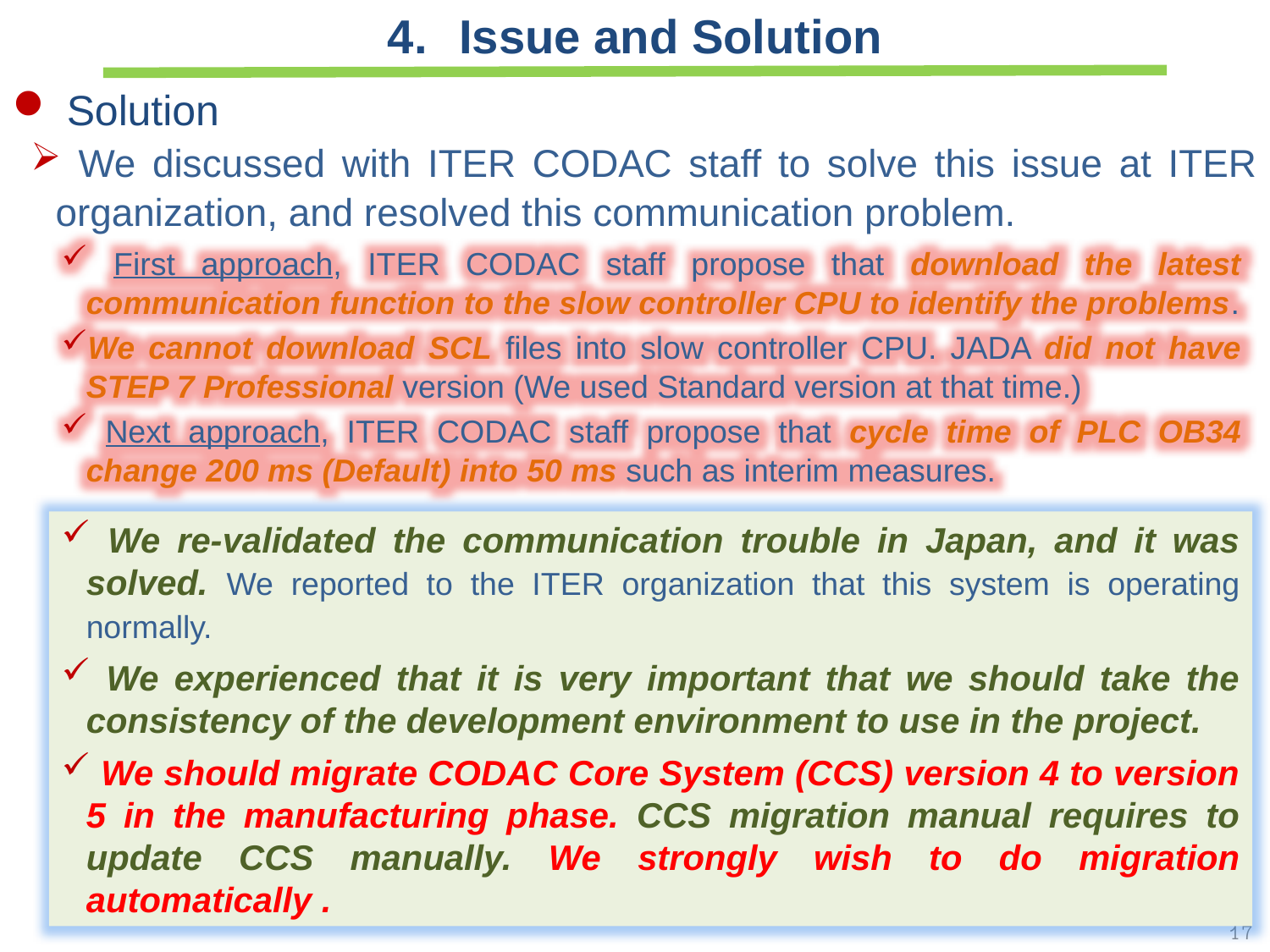

Issue and Solution
 Solution
 We discussed with ITER CODAC staff to solve this issue at ITER organization, and resolved this communication problem.
 First approach, ITER CODAC staff propose that download the latest communication function to the slow controller CPU to identify the problems.
We cannot download SCL files into slow controller CPU. JADA did not have STEP 7 Professional version (We used Standard version at that time.)
 Next approach, ITER CODAC staff propose that cycle time of PLC OB34 change 200 ms (Default) into 50 ms such as interim measures.
 We re-validated the communication trouble in Japan, and it was solved. We reported to the ITER organization that this system is operating normally.
 We experienced that it is very important that we should take the consistency of the development environment to use in the project.
 We should migrate CODAC Core System (CCS) version 4 to version 5 in the manufacturing phase. CCS migration manual requires to update CCS manually. We strongly wish to do migration automatically .
17